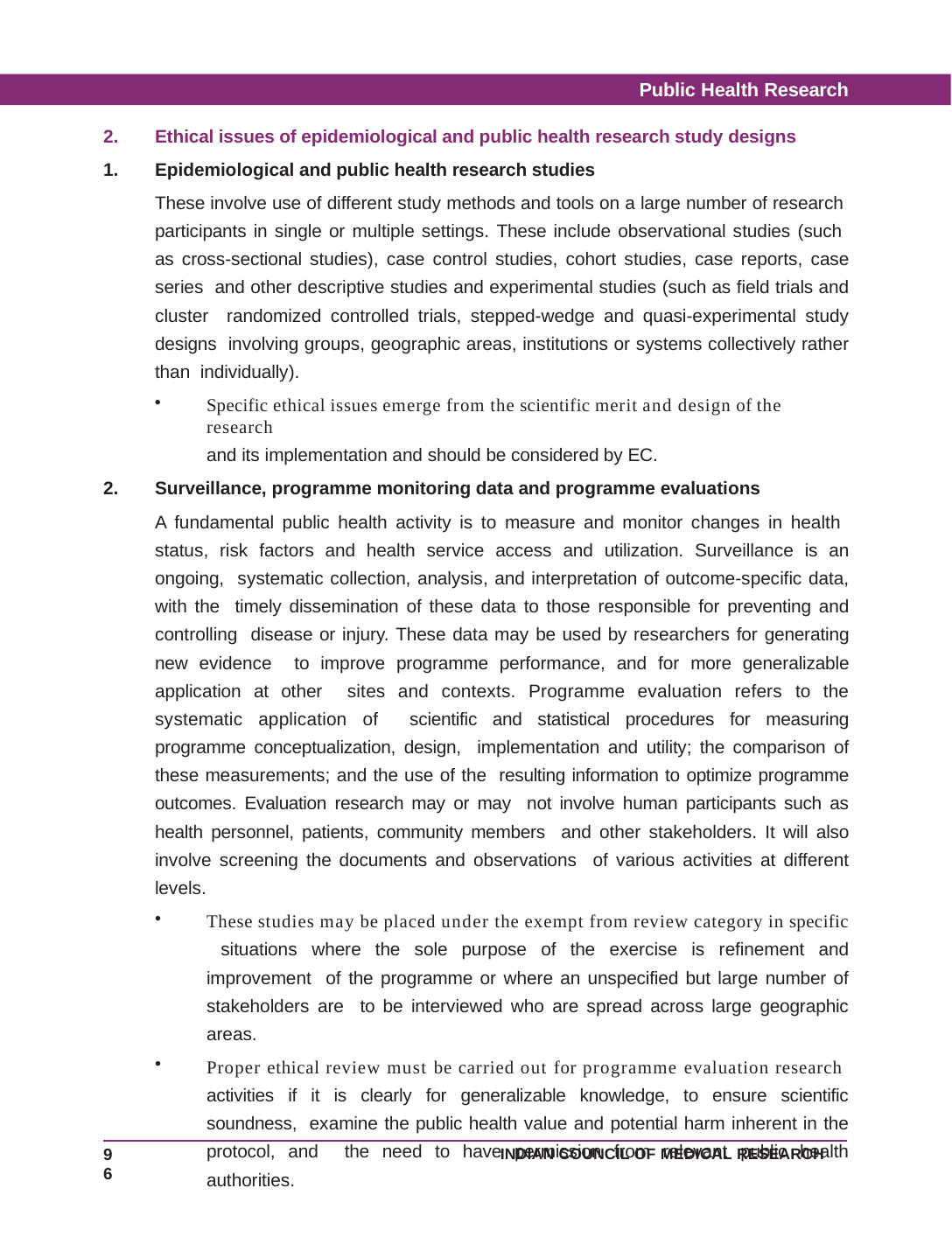

Public Health Research

Ethical issues of epidemiological and public health research study designs
Epidemiological and public health research studies
These involve use of different study methods and tools on a large number of research  participants in single or multiple settings. These include observational studies (such  as cross-sectional studies), case control studies, cohort studies, case reports, case series  and other descriptive studies and experimental studies (such as field trials and cluster  randomized controlled trials, stepped-wedge and quasi-experimental study designs  involving groups, geographic areas, institutions or systems collectively rather than  individually).
Specific ethical issues emerge from the scientific merit and design of the research
and its implementation and should be considered by EC.
Surveillance, programme monitoring data and programme evaluations
A fundamental public health activity is to measure and monitor changes in health  status, risk factors and health service access and utilization. Surveillance is an ongoing,  systematic collection, analysis, and interpretation of outcome-specific data, with the  timely dissemination of these data to those responsible for preventing and controlling  disease or injury. These data may be used by researchers for generating new evidence  to improve programme performance, and for more generalizable application at other  sites and contexts. Programme evaluation refers to the systematic application of  scientific and statistical procedures for measuring programme conceptualization, design,  implementation and utility; the comparison of these measurements; and the use of the  resulting information to optimize programme outcomes. Evaluation research may or may  not involve human participants such as health personnel, patients, community members  and other stakeholders. It will also involve screening the documents and observations  of various activities at different levels.
These studies may be placed under the exempt from review category in specific  situations where the sole purpose of the exercise is refinement and improvement  of the programme or where an unspecified but large number of stakeholders are  to be interviewed who are spread across large geographic areas.
Proper ethical review must be carried out for programme evaluation research  activities if it is clearly for generalizable knowledge, to ensure scientific soundness,  examine the public health value and potential harm inherent in the protocol, and  the need to have permission from relevant public health authorities.

96
INDIAN COUNCIL OF MEDICAL RESEARCH